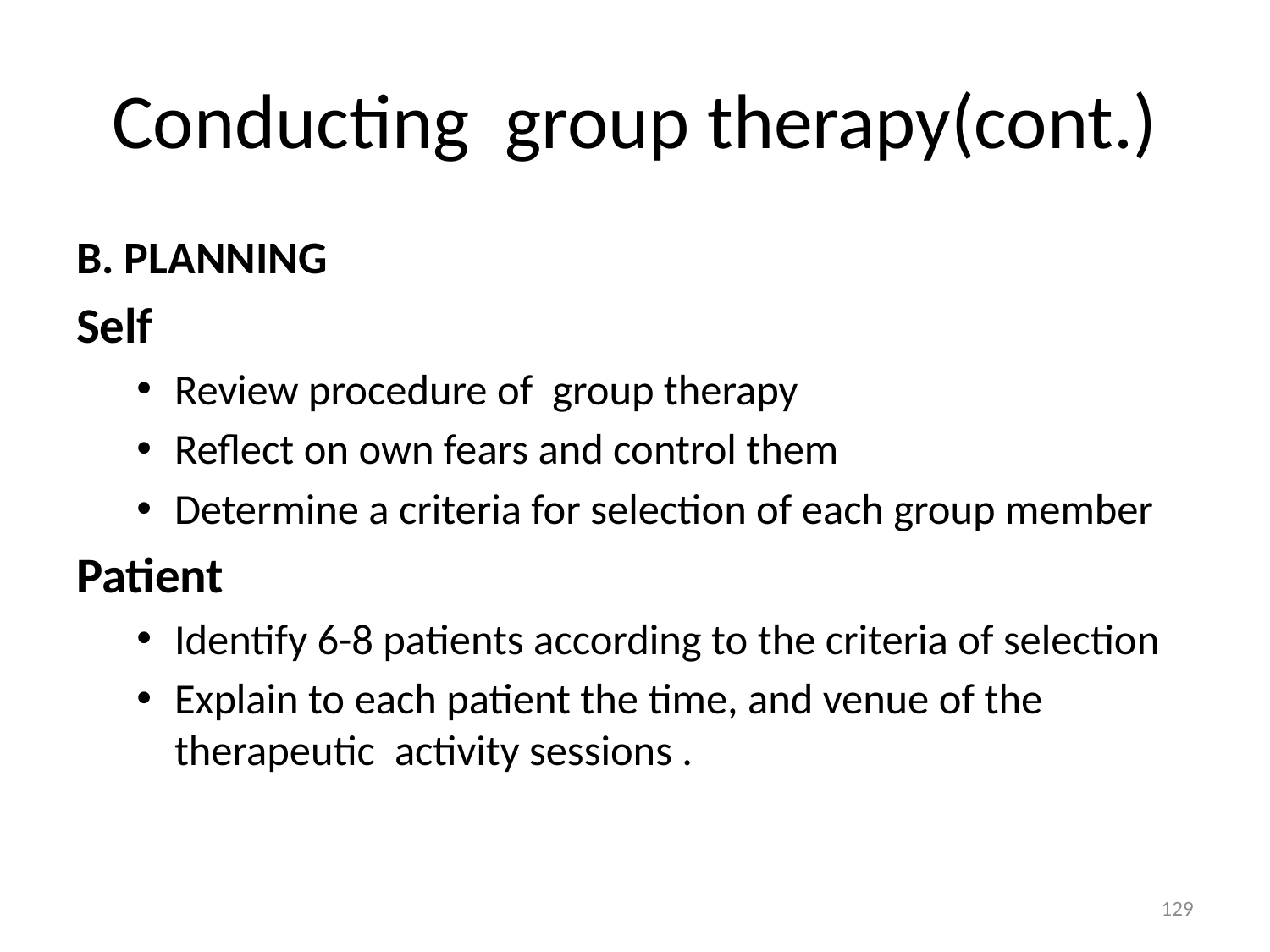

# Conducting  group therapy(cont.)
B. PLANNING
Self
Review procedure of  group therapy
Reflect on own fears and control them
Determine a criteria for selection of each group member
Patient
Identify 6-8 patients according to the criteria of selection
Explain to each patient the time, and venue of the therapeutic  activity sessions .

129